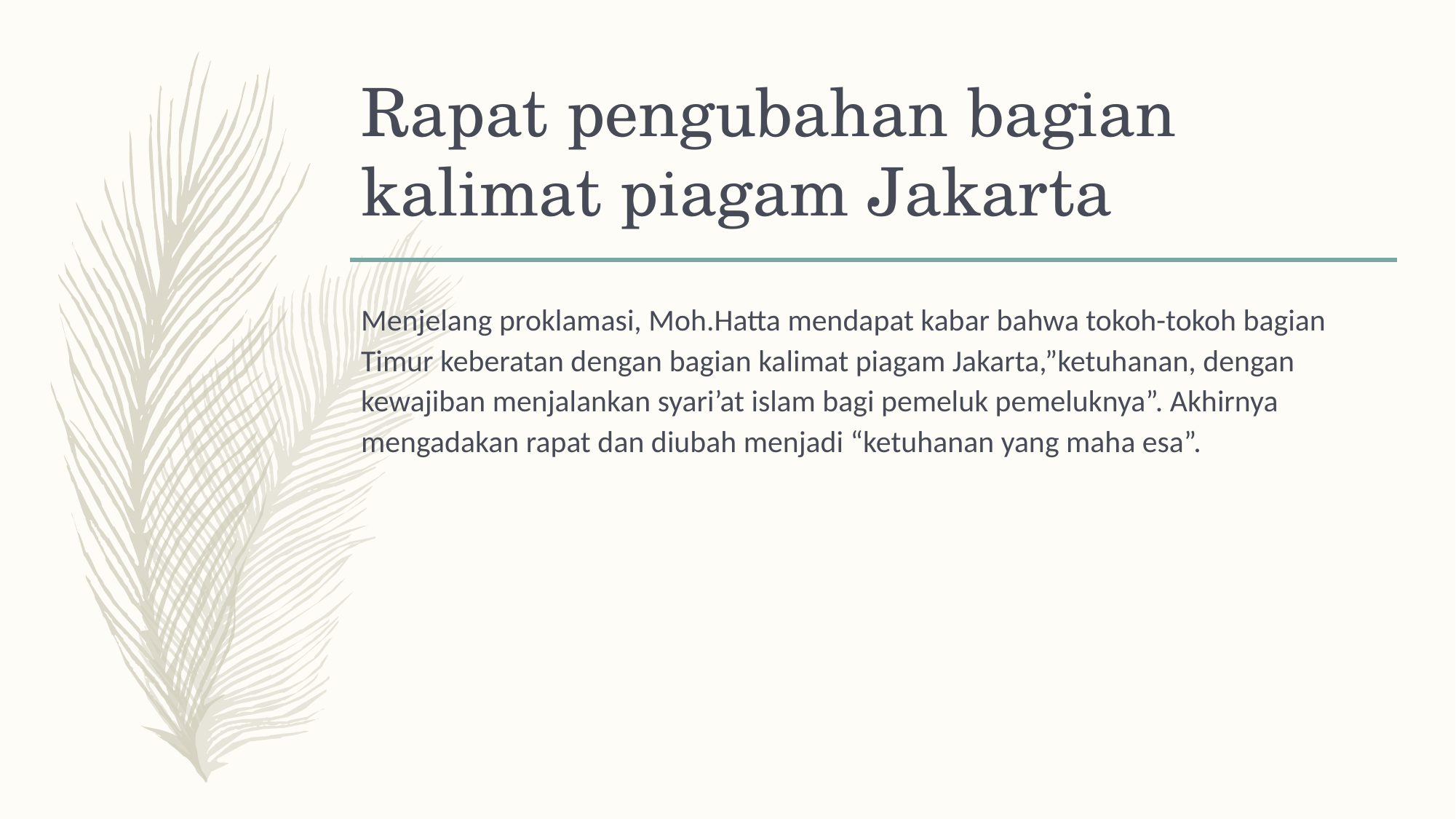

# Rapat pengubahan bagian kalimat piagam Jakarta
Menjelang proklamasi, Moh.Hatta mendapat kabar bahwa tokoh-tokoh bagian Timur keberatan dengan bagian kalimat piagam Jakarta,”ketuhanan, dengan kewajiban menjalankan syari’at islam bagi pemeluk pemeluknya”. Akhirnya mengadakan rapat dan diubah menjadi “ketuhanan yang maha esa”.